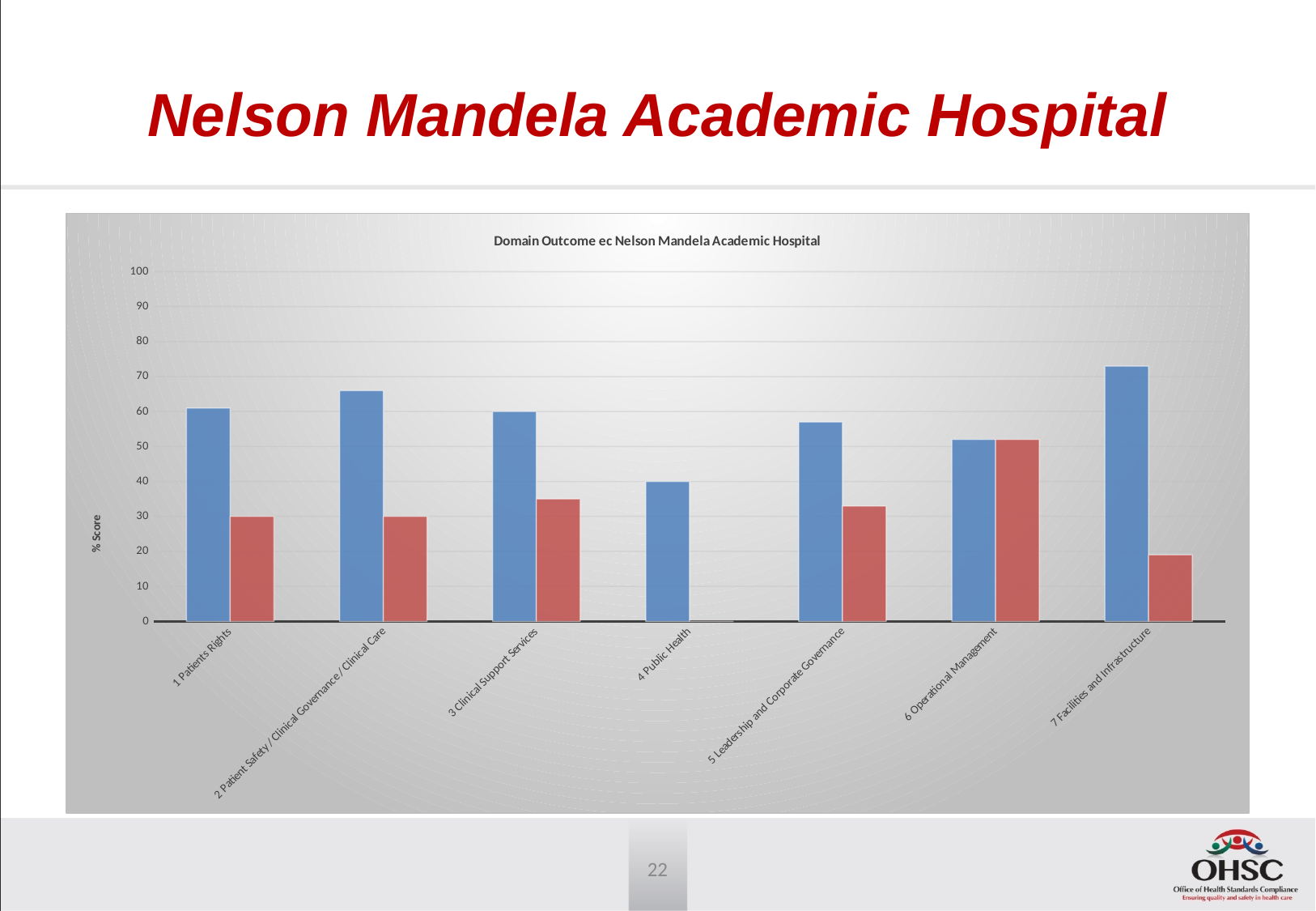

# Nelson Mandela Academic Hospital

### Chart: Domain Outcome ec Nelson Mandela Academic Hospital

| Category | Score % | X & V Failed % |
|---|---|---|
| 1 Patients Rights | 61.0 | 30.0 |
| 2 Patient Safety / Clinical Governance / Clinical Care | 66.0 | 30.0 |
| 3 Clinical Support Services | 60.0 | 35.0 |
| 4 Public Health | 40.0 | 0.0 |
| 5 Leadership and Corporate Governance | 57.0 | 33.0 |
| 6 Operational Management | 52.0 | 52.0 |
| 7 Facilities and Infrastructure | 73.0 | 19.0 |
22